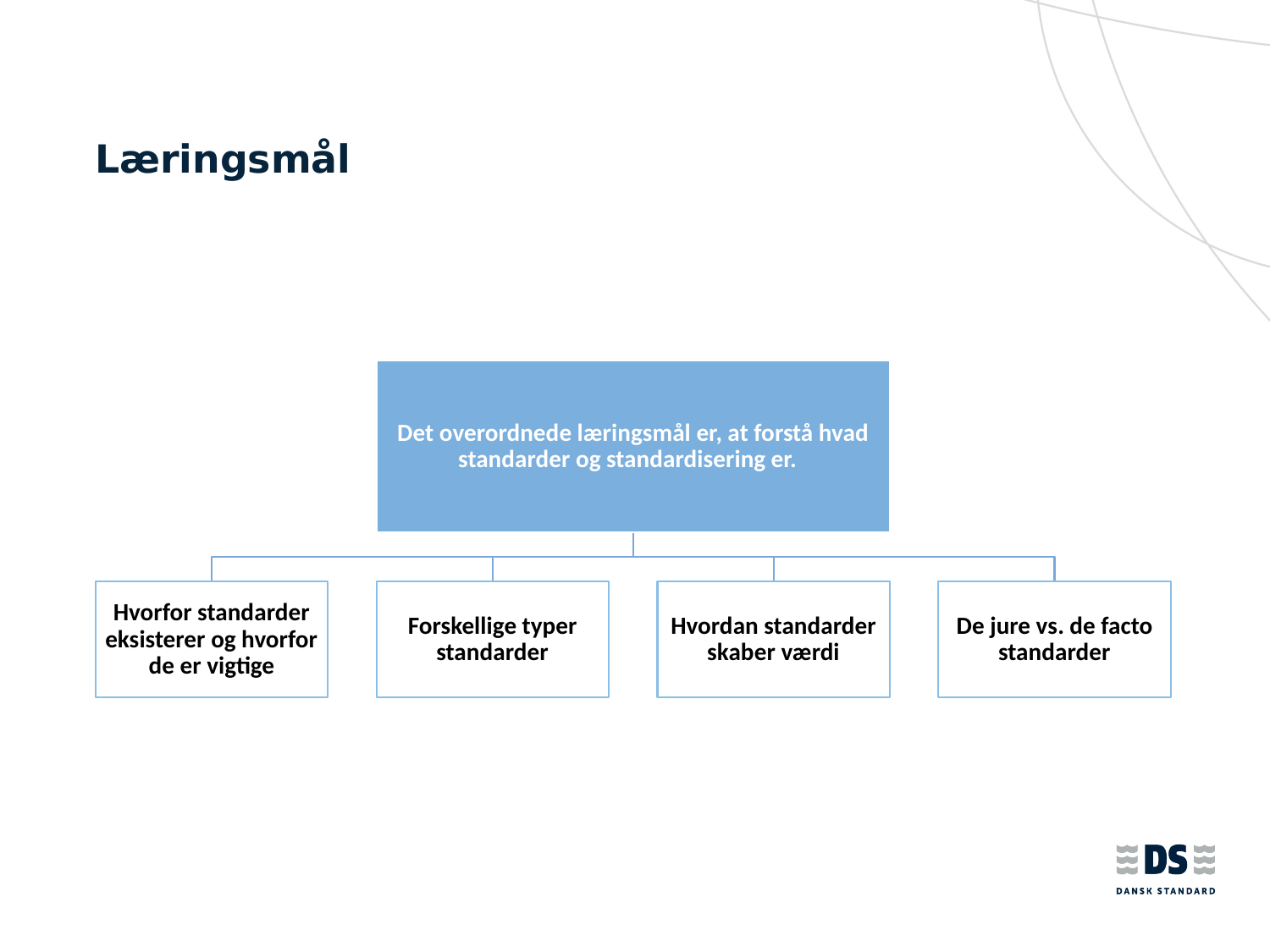

# Læringsmål
Det overordnede læringsmål er, at forstå hvad standarder og standardisering er.
Hvorfor standarder eksisterer og hvorfor de er vigtige
Forskellige typer standarder
Hvordan standarder skaber værdi
De jure vs. de facto standarder